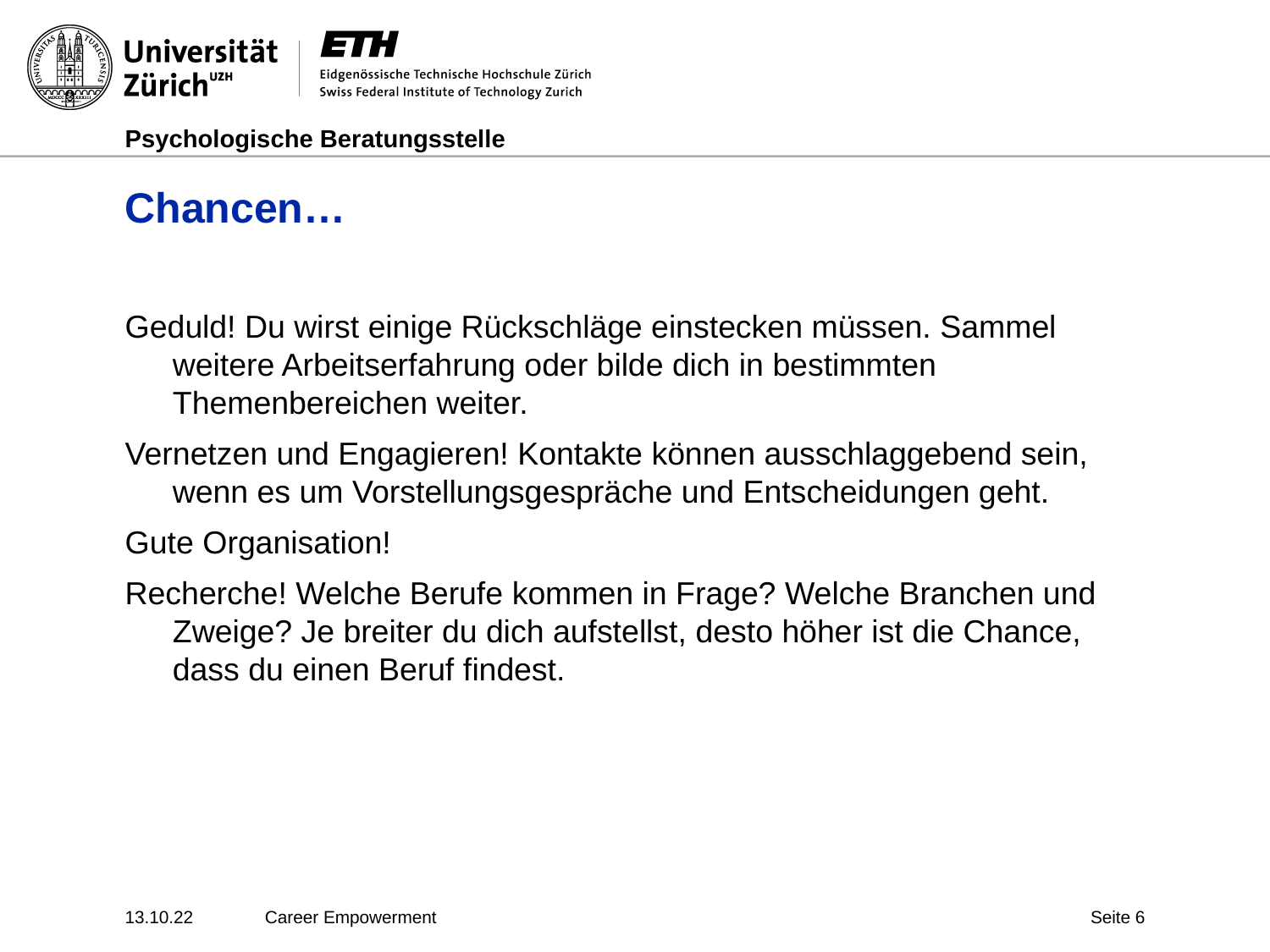

# Chancen…
Geduld! Du wirst einige Rückschläge einstecken müssen. Sammel weitere Arbeitserfahrung oder bilde dich in bestimmten Themenbereichen weiter.
Vernetzen und Engagieren! Kontakte können ausschlaggebend sein, wenn es um Vorstellungsgespräche und Entscheidungen geht.
Gute Organisation!
Recherche! Welche Berufe kommen in Frage? Welche Branchen und Zweige? Je breiter du dich aufstellst, desto höher ist die Chance, dass du einen Beruf findest.

13.10.22
Career Empowerment
Seite 6